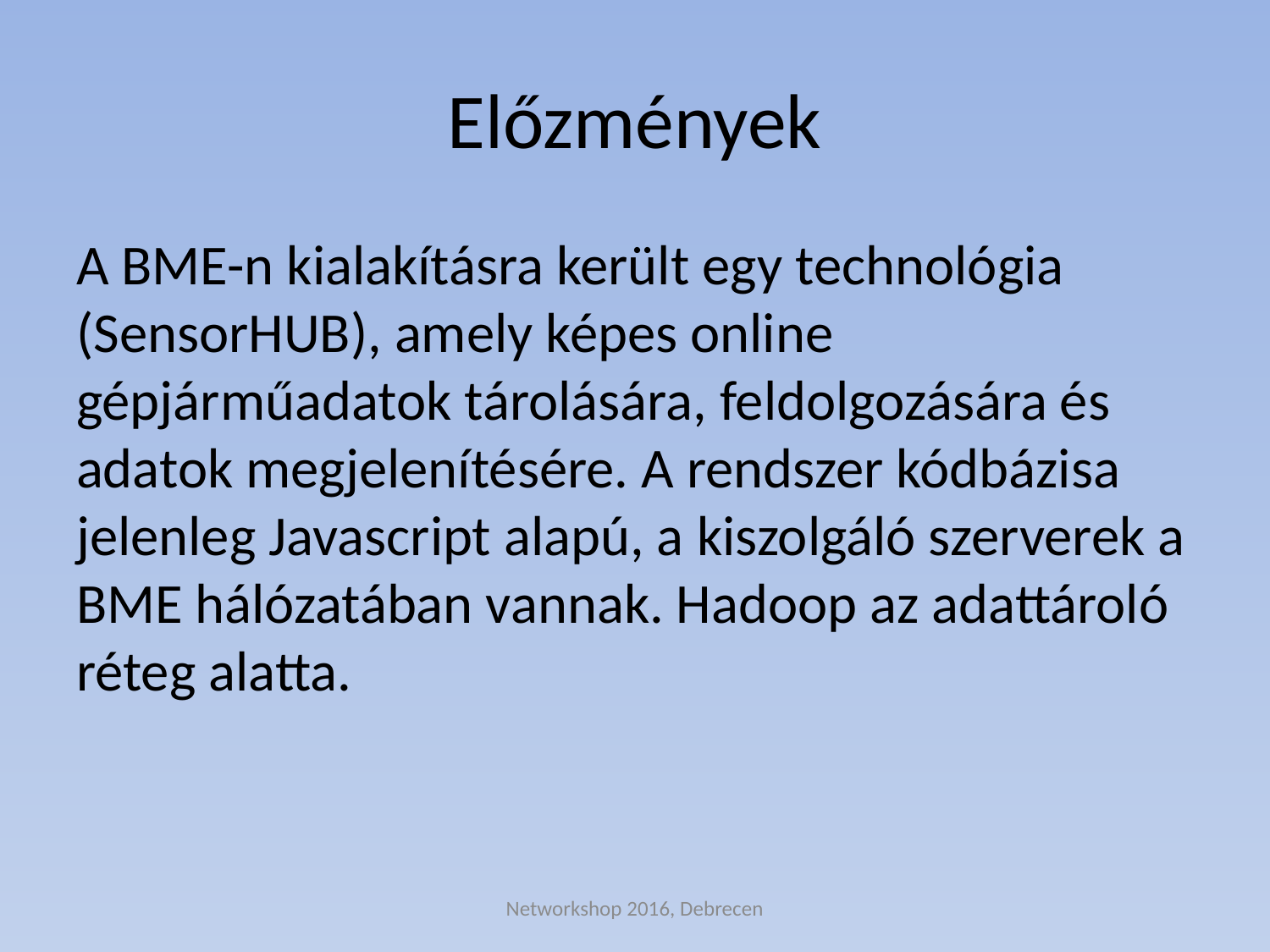

# Előzmények
A BME-n kialakításra került egy technológia (SensorHUB), amely képes online gépjárműadatok tárolására, feldolgozására és adatok megjelenítésére. A rendszer kódbázisa jelenleg Javascript alapú, a kiszolgáló szerverek a BME hálózatában vannak. Hadoop az adattároló réteg alatta.

Networkshop 2016, Debrecen